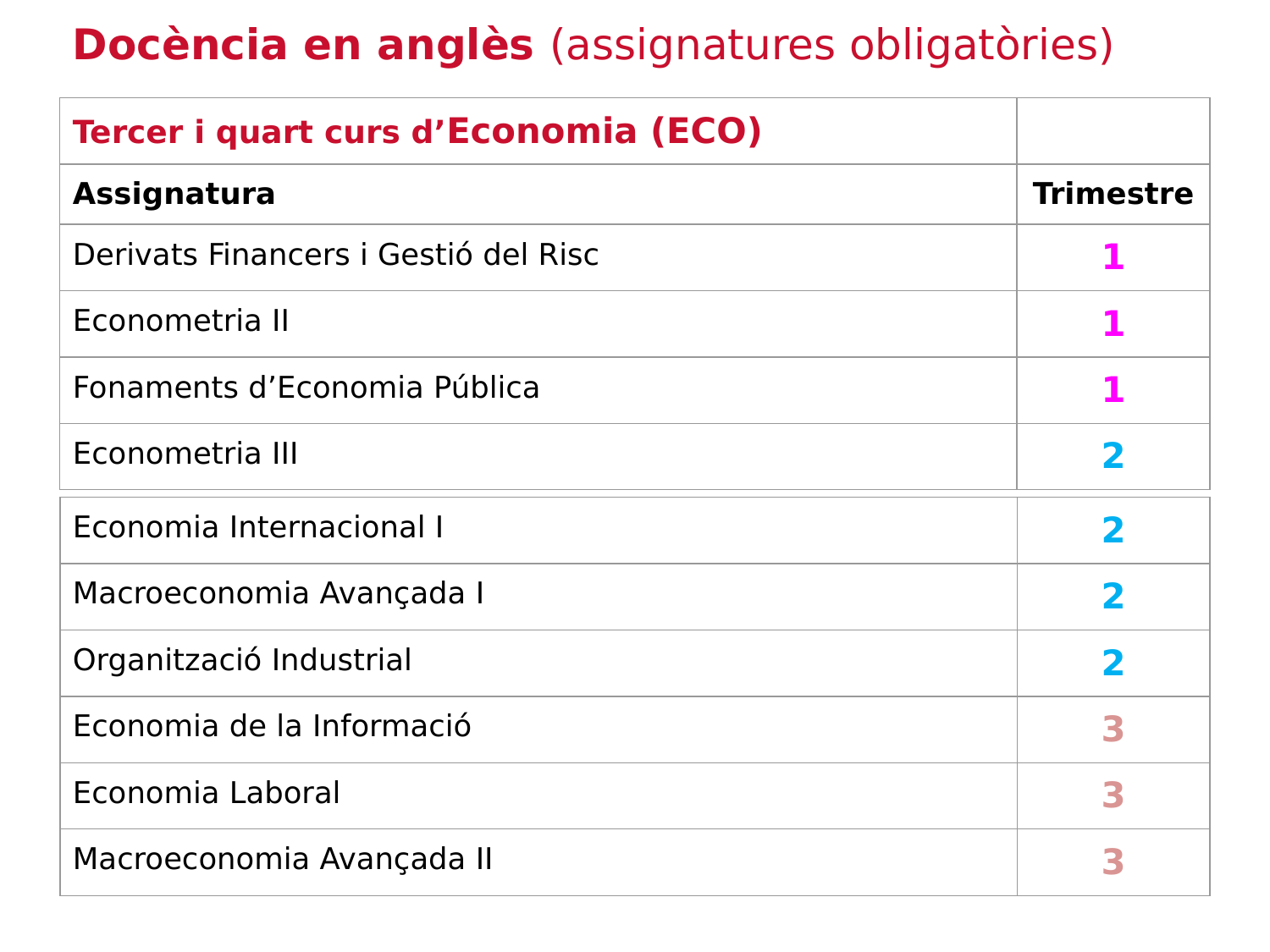

Docència en anglès (assignatures obligatòries)
| Tercer i quart curs d’Economia (ECO) |  |
| --- | --- |
| Assignatura | Trimestre |
| Derivats Financers i Gestió del Risc | 1 |
| Econometria II | 1 |
| Fonaments d’Economia Pública | 1 |
| Econometria III | 2 |
| Economia Internacional I | 2 |
| --- | --- |
| Macroeconomia Avançada I | 2 |
| Organització Industrial | 2 |
| Economia de la Informació | 3 |
| Economia Laboral | 3 |
| Macroeconomia Avançada II | 3 |